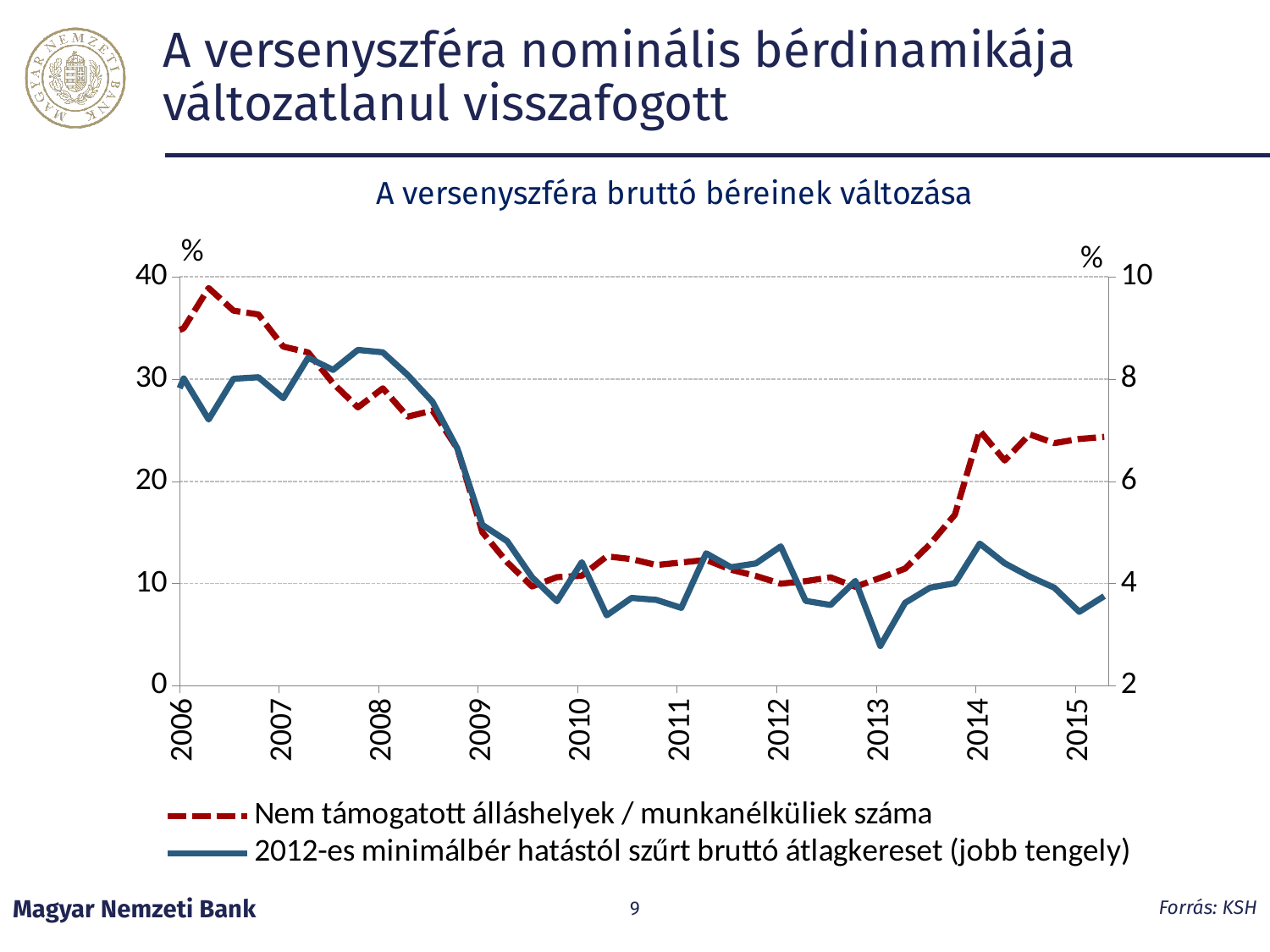

# A versenyszféra nominális bérdinamikája változatlanul visszafogott
A versenyszféra bruttó béreinek változása

### Chart

| Category | Nem támogatott álláshelyek / munkanélküliek száma | 2012-es minimálbér hatástól szűrt bruttó átlagkereset (jobb tengely) |
|---|---|---|
| 38353 | 37.17260062489086 | 5.750299948163097 |
| 38443 | 35.172449375748435 | 7.868190624897473 |
| 38534 | 33.002138134431334 | 7.1416555428692945 |
| 38626 | 33.84317869973199 | 6.870072237449906 |
| 38718 | 34.97906188284416 | 8.011652823303162 |
| 38808 | 38.89709685559831 | 7.208951884294756 |
| 38899 | 36.687276561072 | 8.006472876948722 |
| 38991 | 36.320802123609916 | 8.035739090056037 |
| 39083 | 33.172691528816294 | 7.6255742874389245 |
| 39173 | 32.607605597319996 | 8.417229278447103 |
| 39264 | 29.583700219148263 | 8.179453545741705 |
| 39356 | 27.229352759466114 | 8.570055610735029 |
| 39448 | 29.091384164318235 | 8.523144150451321 |
| 39539 | 26.325263158878755 | 8.080397573687266 |
| 39630 | 26.91265384610227 | 7.553342509390482 |
| 39722 | 23.1935578266822 | 6.6393655370362765 |
| 39814 | 15.031386010728786 | 5.150056219089236 |
| 39904 | 12.079111361504511 | 4.830167703311751 |
| 39995 | 9.720961775873466 | 4.1236700579703385 |
| 40087 | 10.629673265390041 | 3.6541550235919873 |
| 40179 | 10.767139924789367 | 4.419443963027958 |
| 40269 | 12.662583970398455 | 3.378950417042393 |
| 40360 | 12.392613994547068 | 3.7193203904141825 |
| 40452 | 11.810288345451513 | 3.681037652240973 |
| 40544 | 12.060361547340966 | 3.5249676536419208 |
| 40634 | 12.31683027414821 | 4.5918992039096365 |
| 40725 | 11.35643471899138 | 4.3197055923136745 |
| 40817 | 10.747607318241286 | 4.394952478942968 |
| 40909 | 9.987707095928805 | 4.728588372267369 |
| 41000 | 10.239084314202055 | 3.662093840835476 |
| 41091 | 10.608862156814721 | 3.5814381497967154 |
| 41183 | 9.686717398366774 | 4.0525746224806305 |
| 41275 | 10.553761065860309 | 2.7807111085517393 |
| 41365 | 11.462254447079582 | 3.6246120751922906 |
| 41456 | 13.86102861991992 | 3.9204289591840737 |
| 41548 | 16.73890844456793 | 4.006613167021533 |
| 41640 | 24.95393529895879 | 4.782269631823139 |
| 41730 | 22.037564177449088 | 4.397803305539871 |
| 41821 | 24.59807273127435 | 4.137763112924181 |
| 41913 | 23.736990359935152 | 3.9190397893343665 |
| 42005 | 24.1443885926517 | 3.4480743156230176 |
| 42095 | 24.35020717832703 | 3.7549543574333613 |
Forrás: KSH
Magyar Nemzeti Bank
9